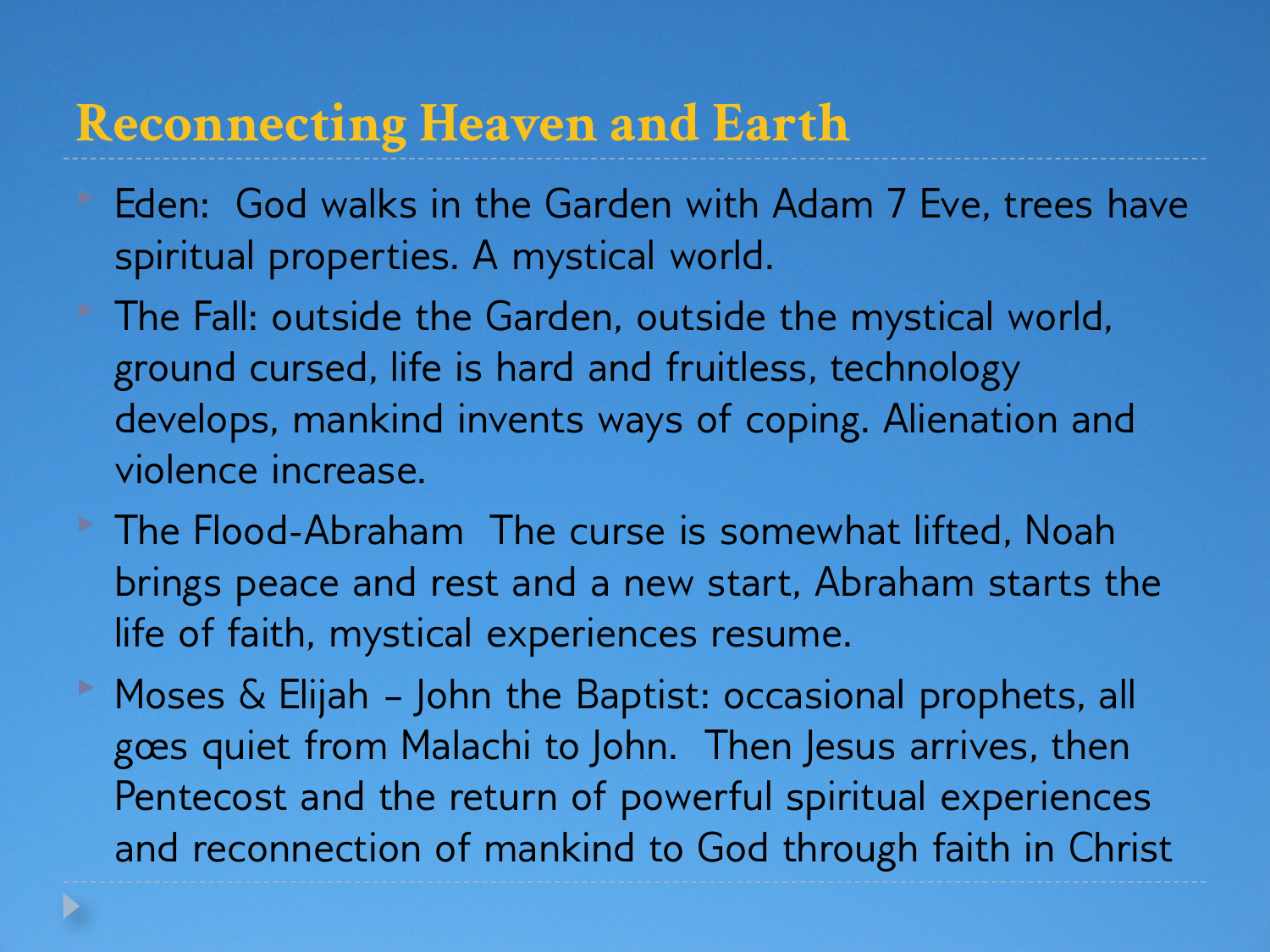

# Reconnecting Heaven and Earth
Eden:  God walks in the Garden with Adam 7 Eve, trees have spiritual properties. A mystical world.
The Fall: outside the Garden, outside the mystical world, ground cursed, life is hard and fruitless, technology develops, mankind invents ways of coping. Alienation and violence increase.
The Flood-Abraham  The curse is somewhat lifted, Noah brings peace and rest and a new start, Abraham starts the life of faith, mystical experiences resume.
Moses & Elijah – John the Baptist: occasional prophets, all goes quiet from Malachi to John.  Then Jesus arrives, then Pentecost and the return of powerful spiritual experiences and reconnection of mankind to God through faith in Christ